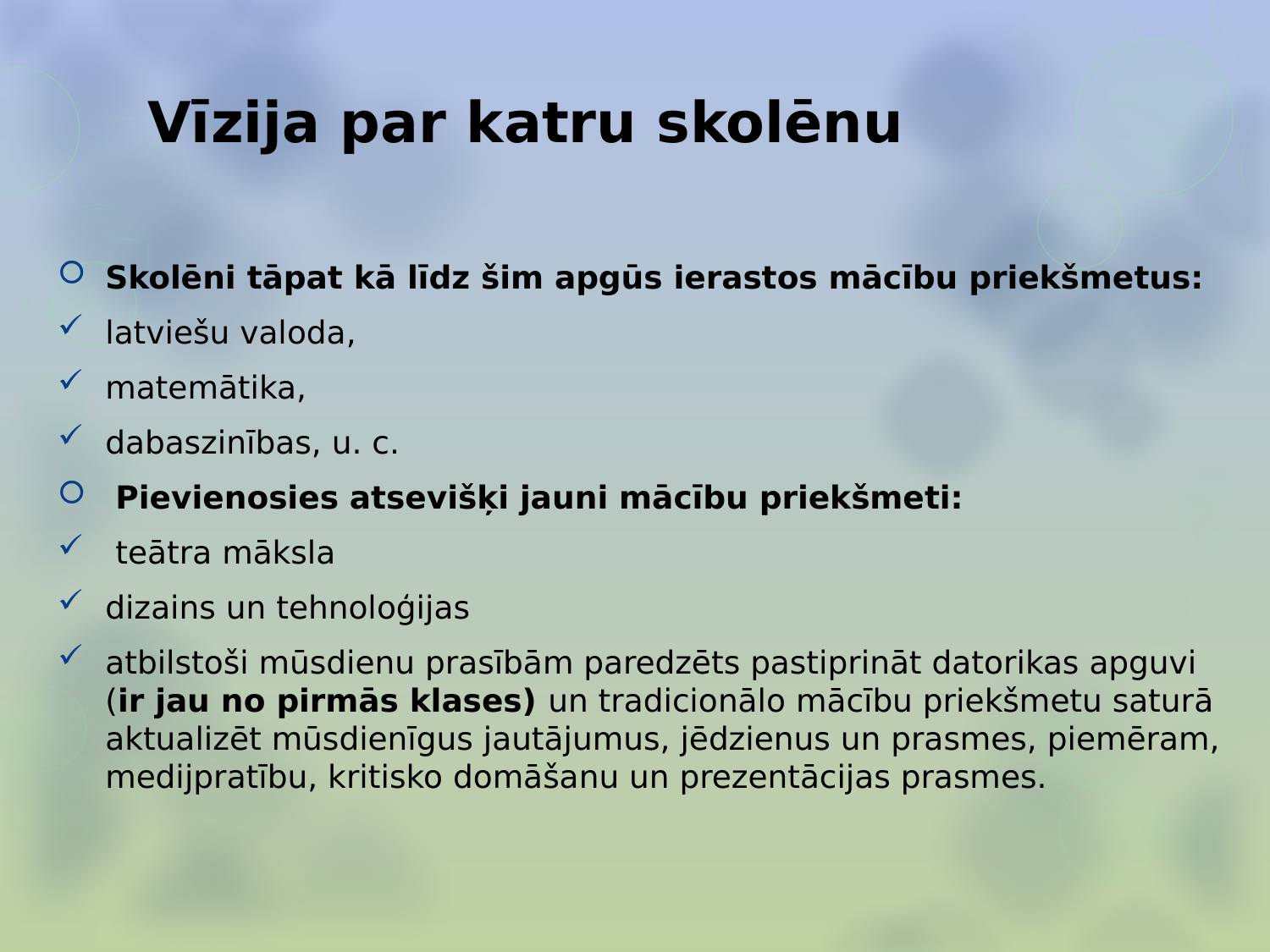

# Vīzija par katru skolēnu
Skolēni tāpat kā līdz šim apgūs ierastos mācību priekšmetus:
latviešu valoda,
matemātika,
dabaszinības, u. c.
 Pievienosies atsevišķi jauni mācību priekšmeti:
 teātra māksla
dizains un tehnoloģijas
atbilstoši mūsdienu prasībām paredzēts pastiprināt datorikas apguvi (ir jau no pirmās klases) un tradicionālo mācību priekšmetu saturā aktualizēt mūsdienīgus jautājumus, jēdzienus un prasmes, piemēram, medijpratību, kritisko domāšanu un prezentācijas prasmes.